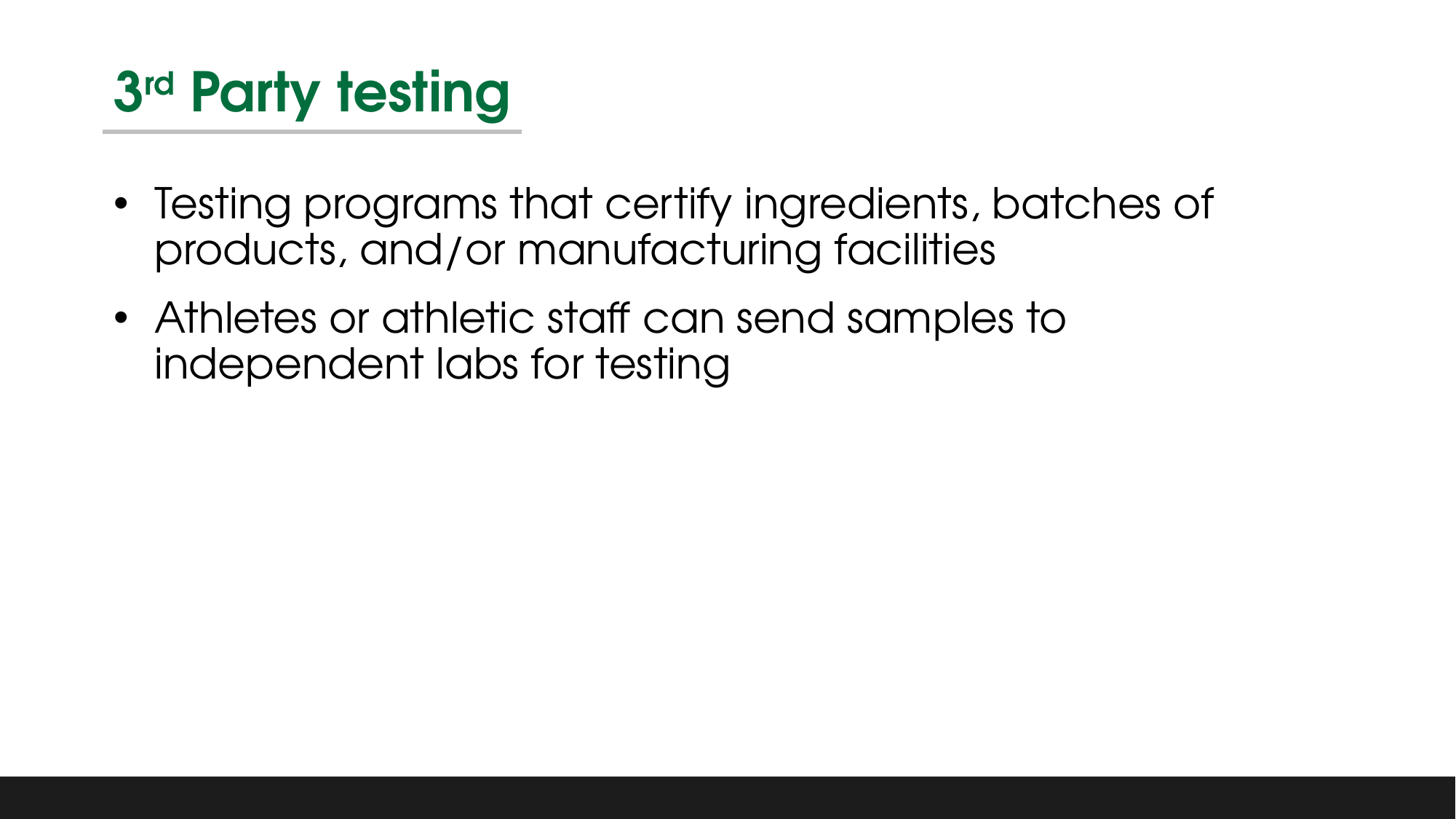

# 3rd Party testing
Testing programs that certify ingredients, batches of products, and/or manufacturing facilities
Athletes or athletic staff can send samples to independent labs for testing